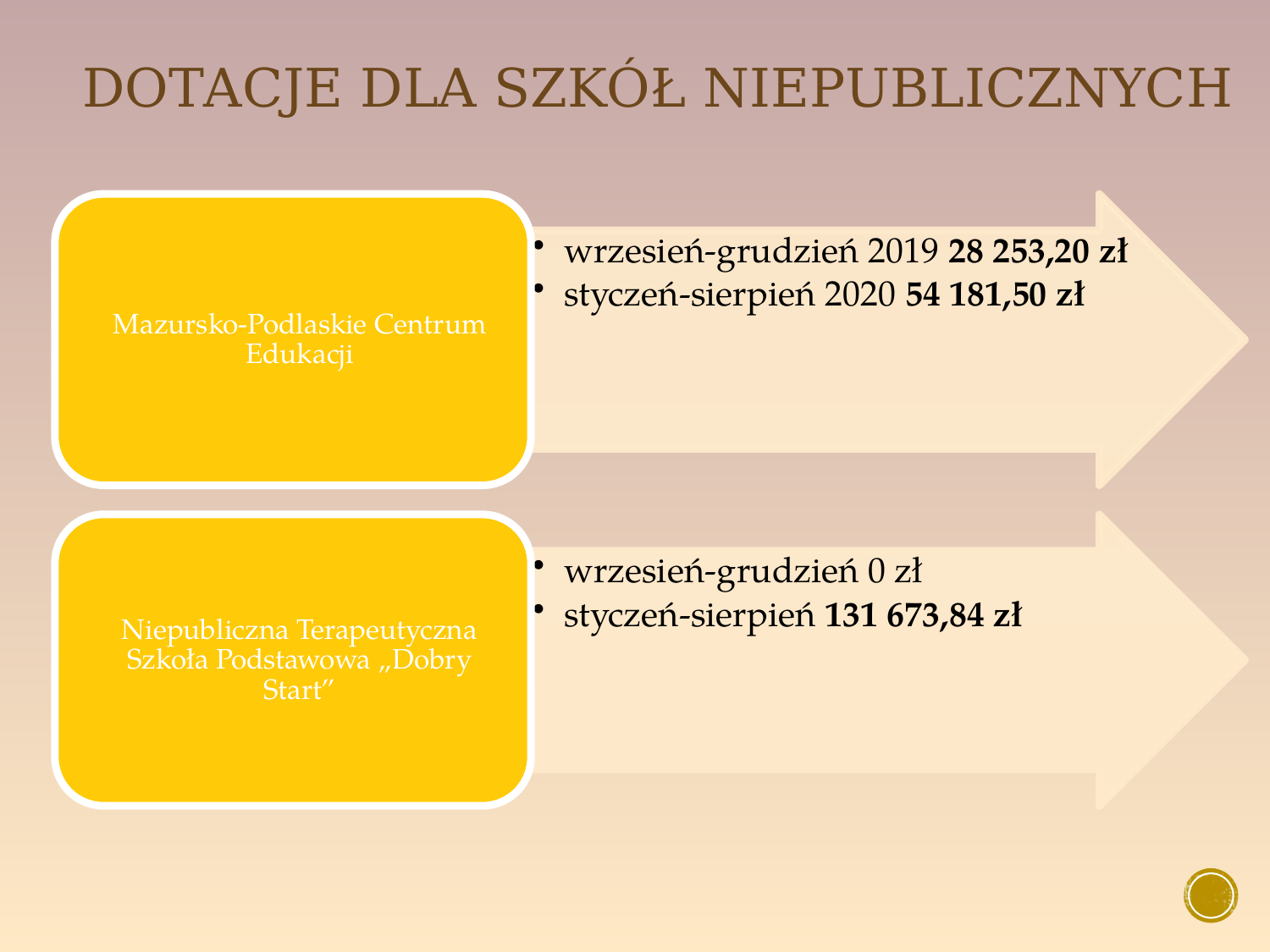

# Dotacje dla szkół niepublicznych
wrzesień-grudzień 2019 28 253,20 zł
styczeń-sierpień 2020 54 181,50 zł
Mazursko-Podlaskie Centrum Edukacji
wrzesień-grudzień 0 zł
styczeń-sierpień 131 673,84 zł
Niepubliczna Terapeutyczna Szkoła Podstawowa „Dobry Start”